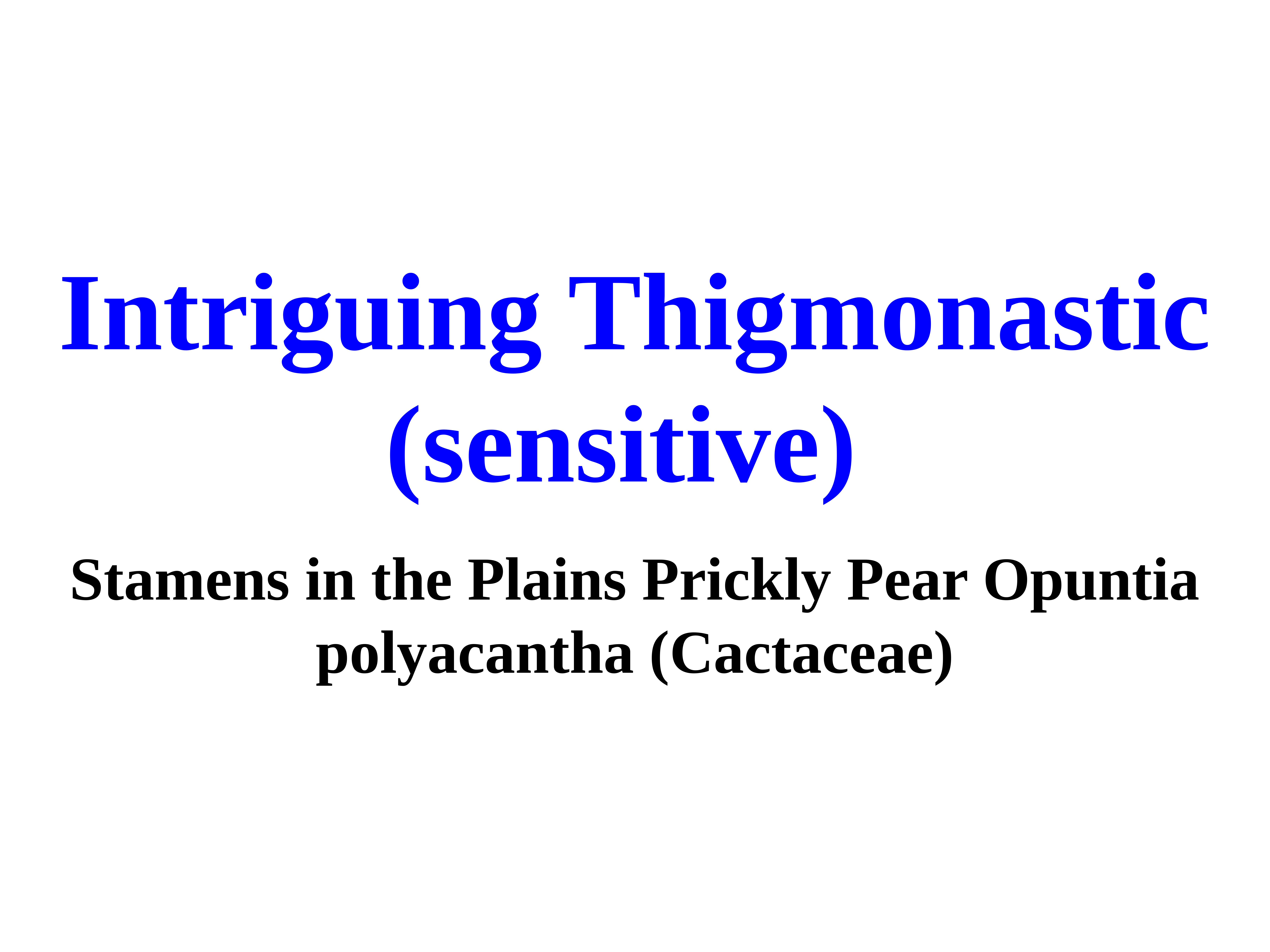

# Intriguing Thigmonastic
(sensitive)
Stamens in the Plains Prickly Pear Opuntia polyacantha (Cactaceae)